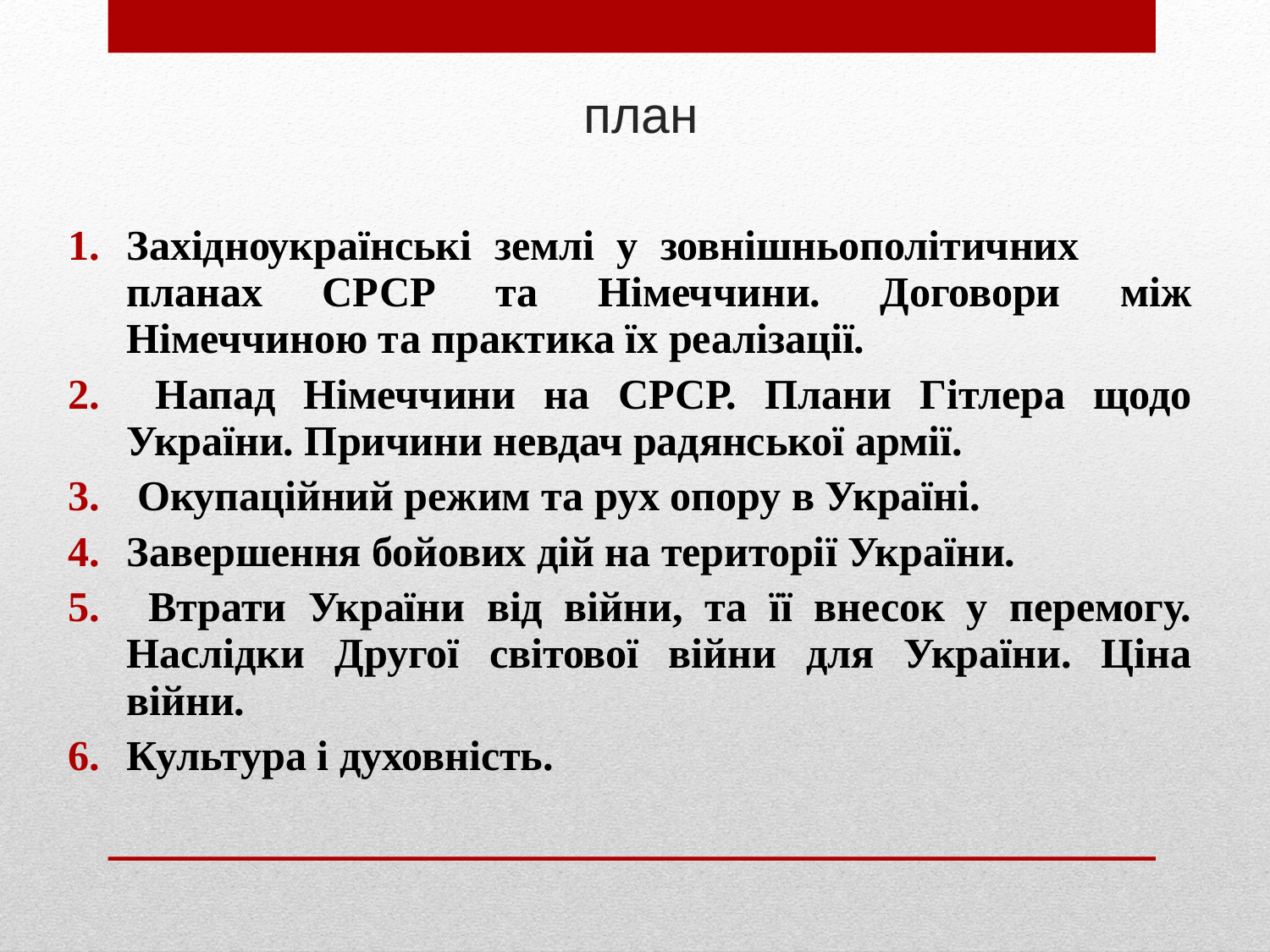

# план
Західноукраїнські землі у зовнішньополітичних      планах СРСР та Німеччини. Договори між Німеччиною та практика їх реалізації.
 Напад Німеччини на СРСР. Плани Гітлера щодо України. Причини невдач радянської армії.
 Окупаційний режим та рух опору в Україні.
Завершення бойових дій на території України.
 Втрати України від війни, та її внесок у перемогу. Наслідки Другої світової війни для України. Ціна війни.
Культура і духовність.